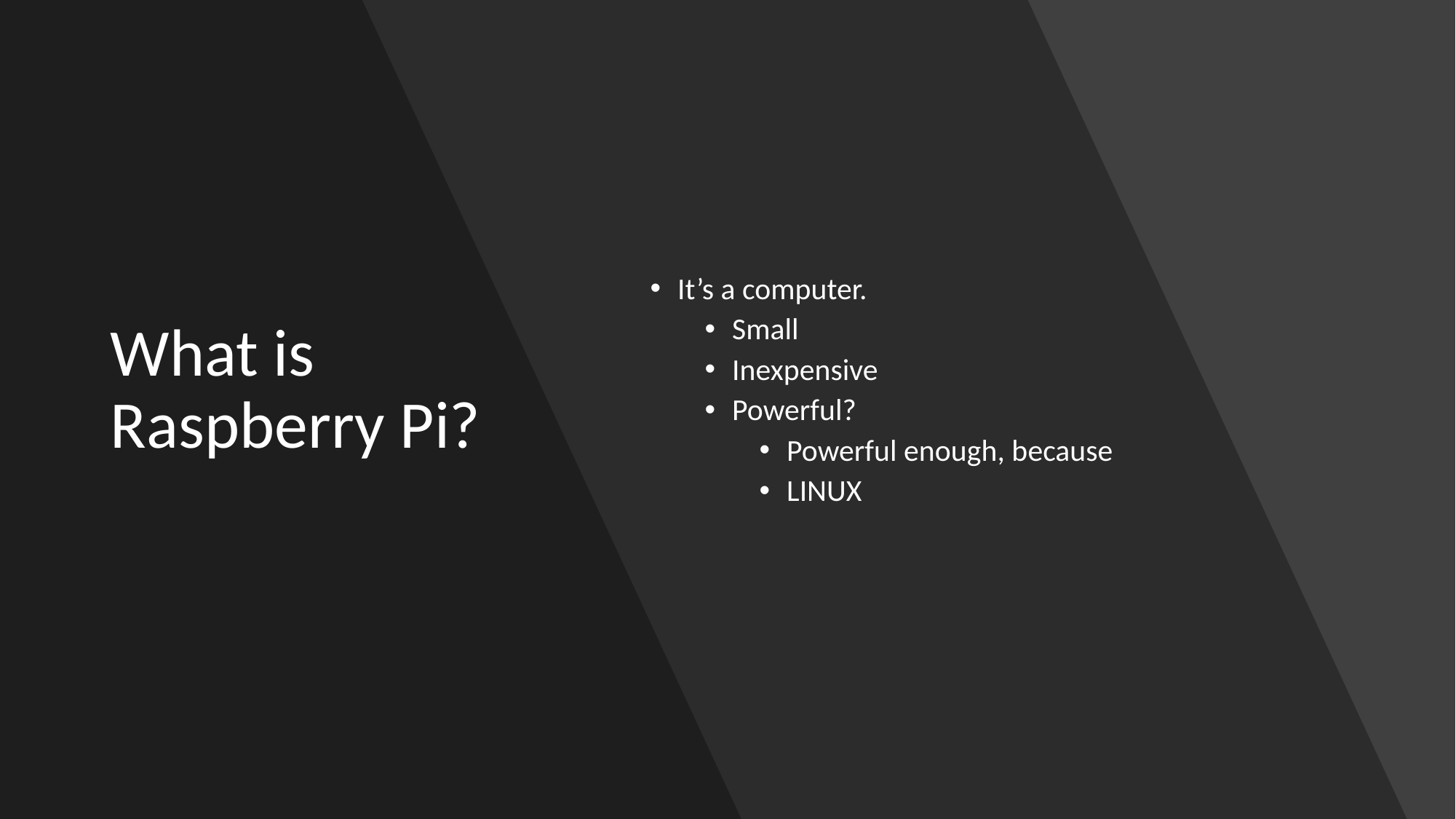

# What is Raspberry Pi?
It’s a computer.
Small
Inexpensive
Powerful?
Powerful enough, because
LINUX